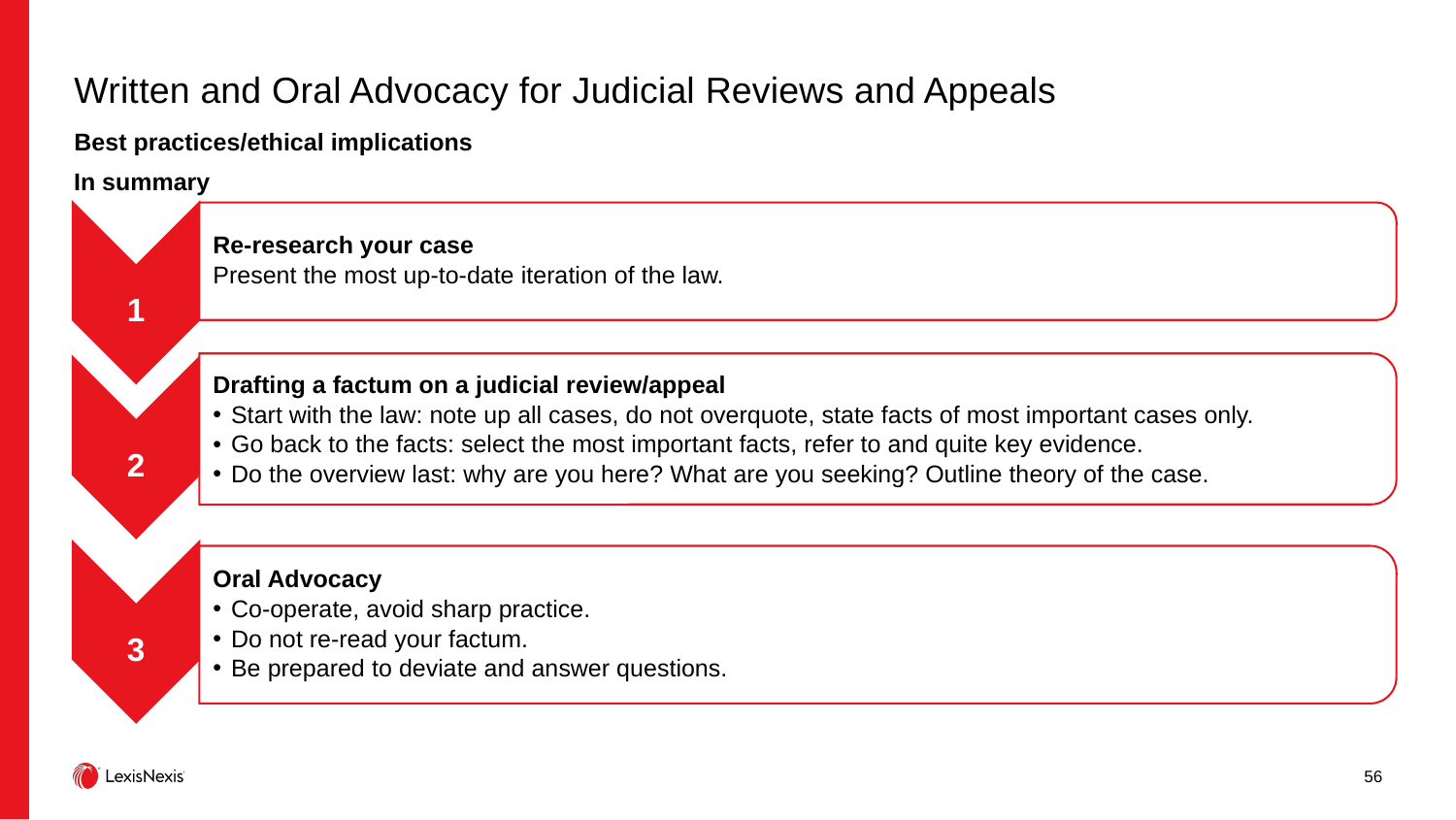

# Written and Oral Advocacy for Judicial Reviews and Appeals
Best practices/ethical implications
In summary

1
Re-research your case
Present the most up-to-date iteration of the law.

2

Drafting a factum on a judicial review/appeal
Start with the law: note up all cases, do not overquote, state facts of most important cases only.
Go back to the facts: select the most important facts, refer to and quite key evidence.
Do the overview last: why are you here? What are you seeking? Outline theory of the case.

3
Oral Advocacy
Co-operate, avoid sharp practice.
Do not re-read your factum.
Be prepared to deviate and answer questions.
56